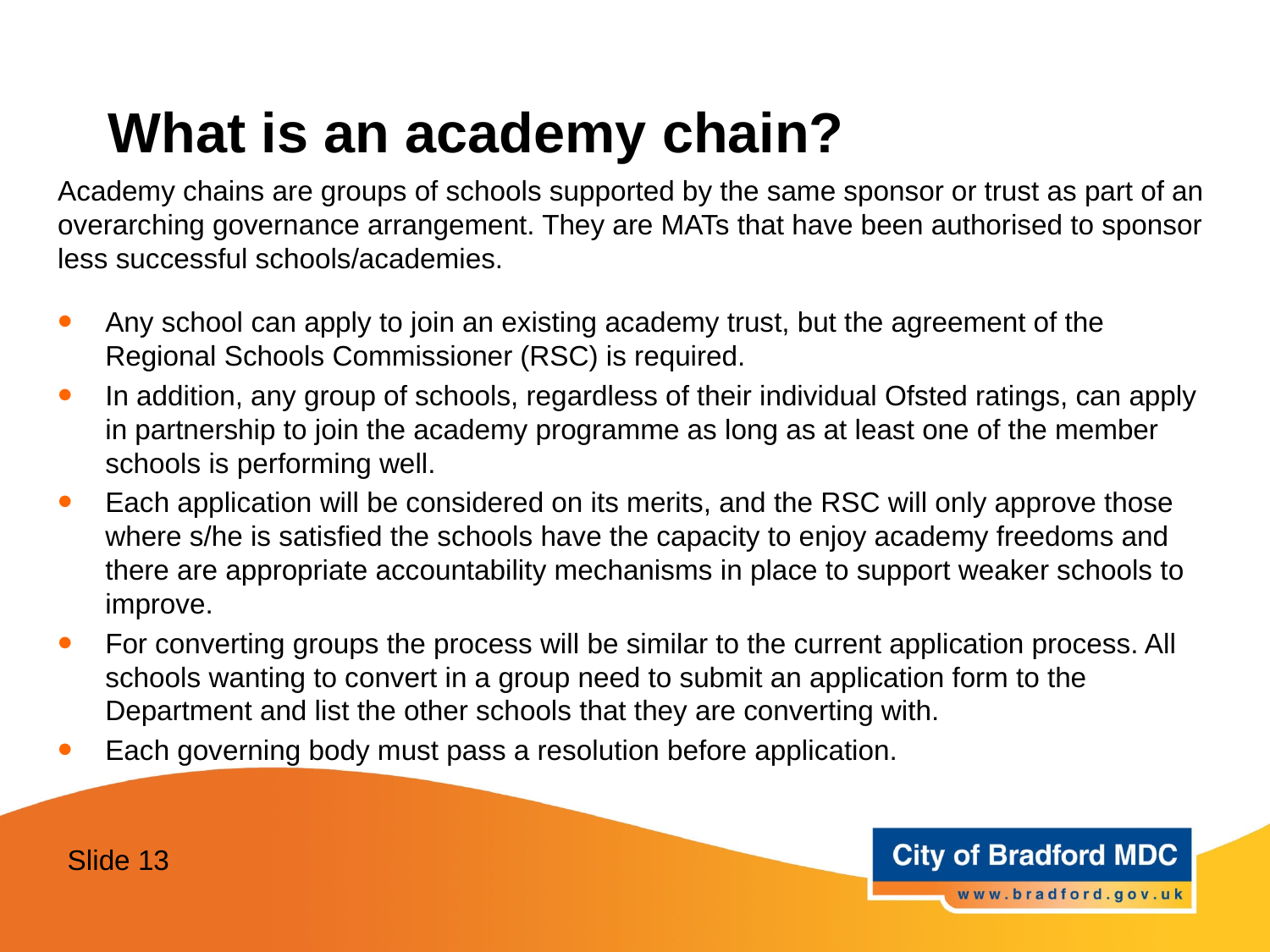

# What is an academy chain?
Academy chains are groups of schools supported by the same sponsor or trust as part of an overarching governance arrangement. They are MATs that have been authorised to sponsor less successful schools/academies.

Any school can apply to join an existing academy trust, but the agreement of the Regional Schools Commissioner (RSC) is required.
In addition, any group of schools, regardless of their individual Ofsted ratings, can apply in partnership to join the academy programme as long as at least one of the member schools is performing well.
Each application will be considered on its merits, and the RSC will only approve those where s/he is satisfied the schools have the capacity to enjoy academy freedoms and there are appropriate accountability mechanisms in place to support weaker schools to improve.
For converting groups the process will be similar to the current application process. All schools wanting to convert in a group need to submit an application form to the Department and list the other schools that they are converting with.
Each governing body must pass a resolution before application.